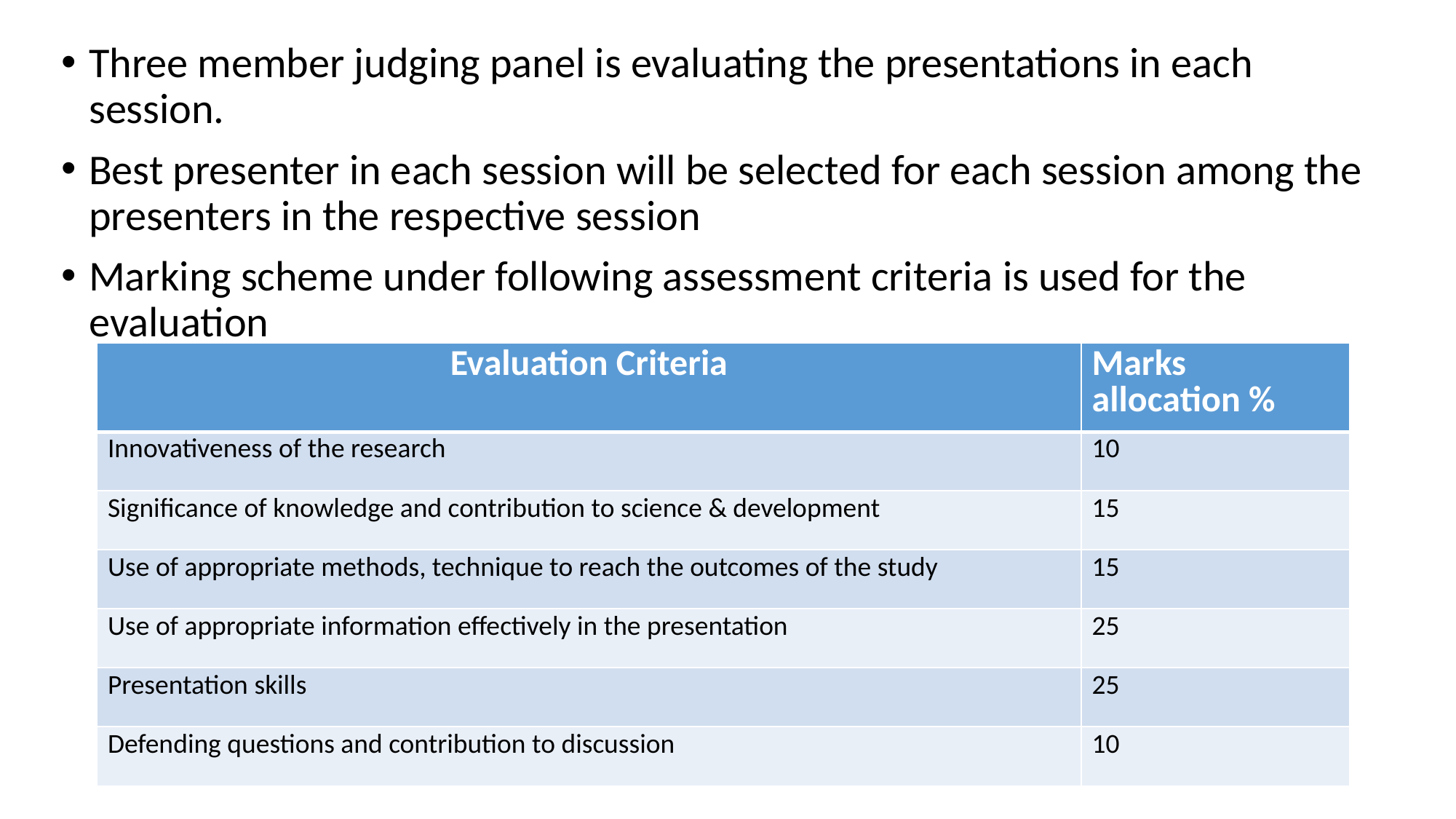

Three member judging panel is evaluating the presentations in each session.
Best presenter in each session will be selected for each session among the presenters in the respective session
Marking scheme under following assessment criteria is used for the evaluation

| Evaluation Criteria | Marks allocation % |
| --- | --- |
| Innovativeness of the research | 10 |
| Significance of knowledge and contribution to science & development | 15 |
| Use of appropriate methods, technique to reach the outcomes of the study | 15 |
| Use of appropriate information effectively in the presentation | 25 |
| Presentation skills | 25 |
| Defending questions and contribution to discussion | 10 |